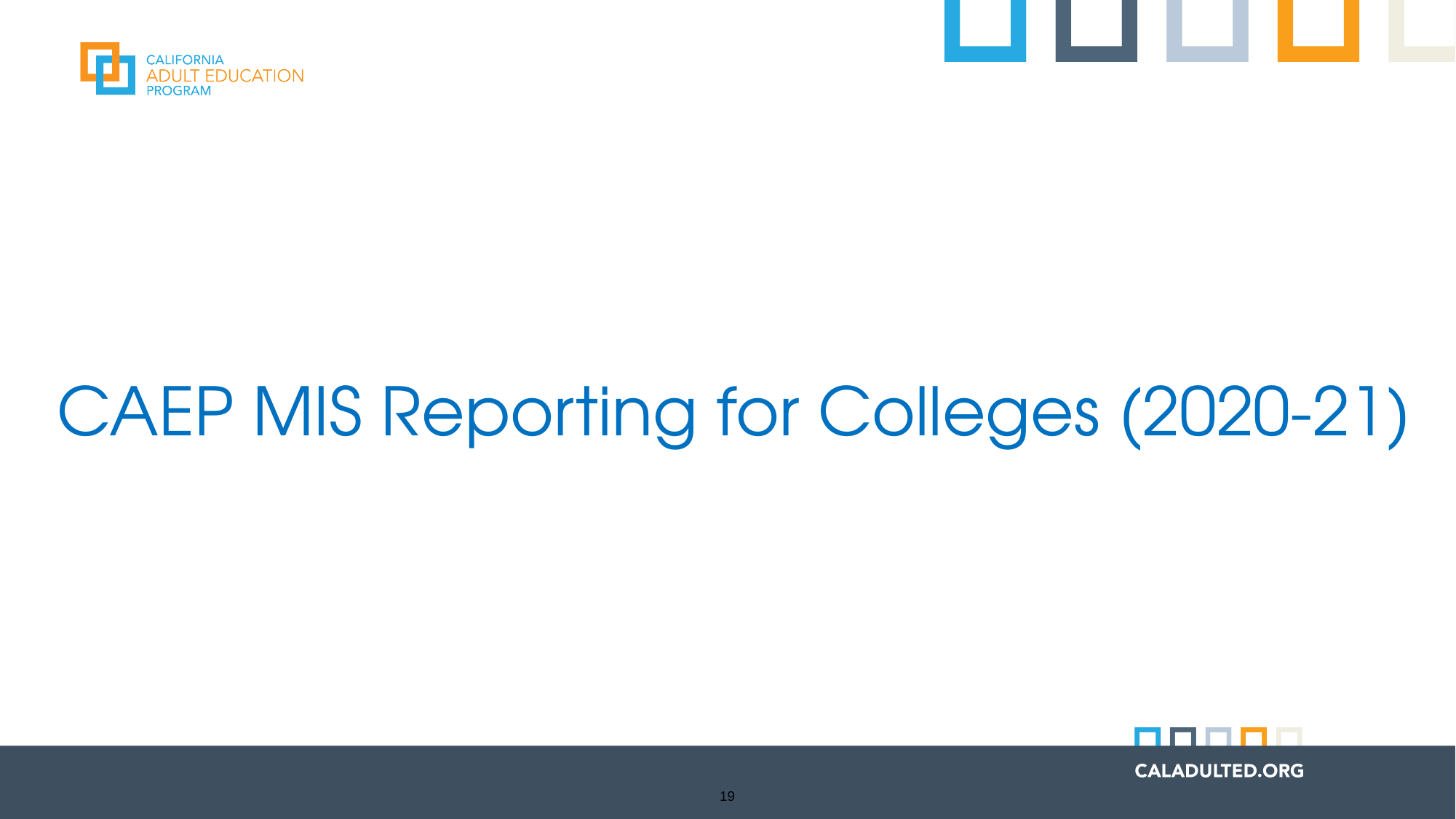

CAEP MIS Reporting for Colleges (2020-21)
19